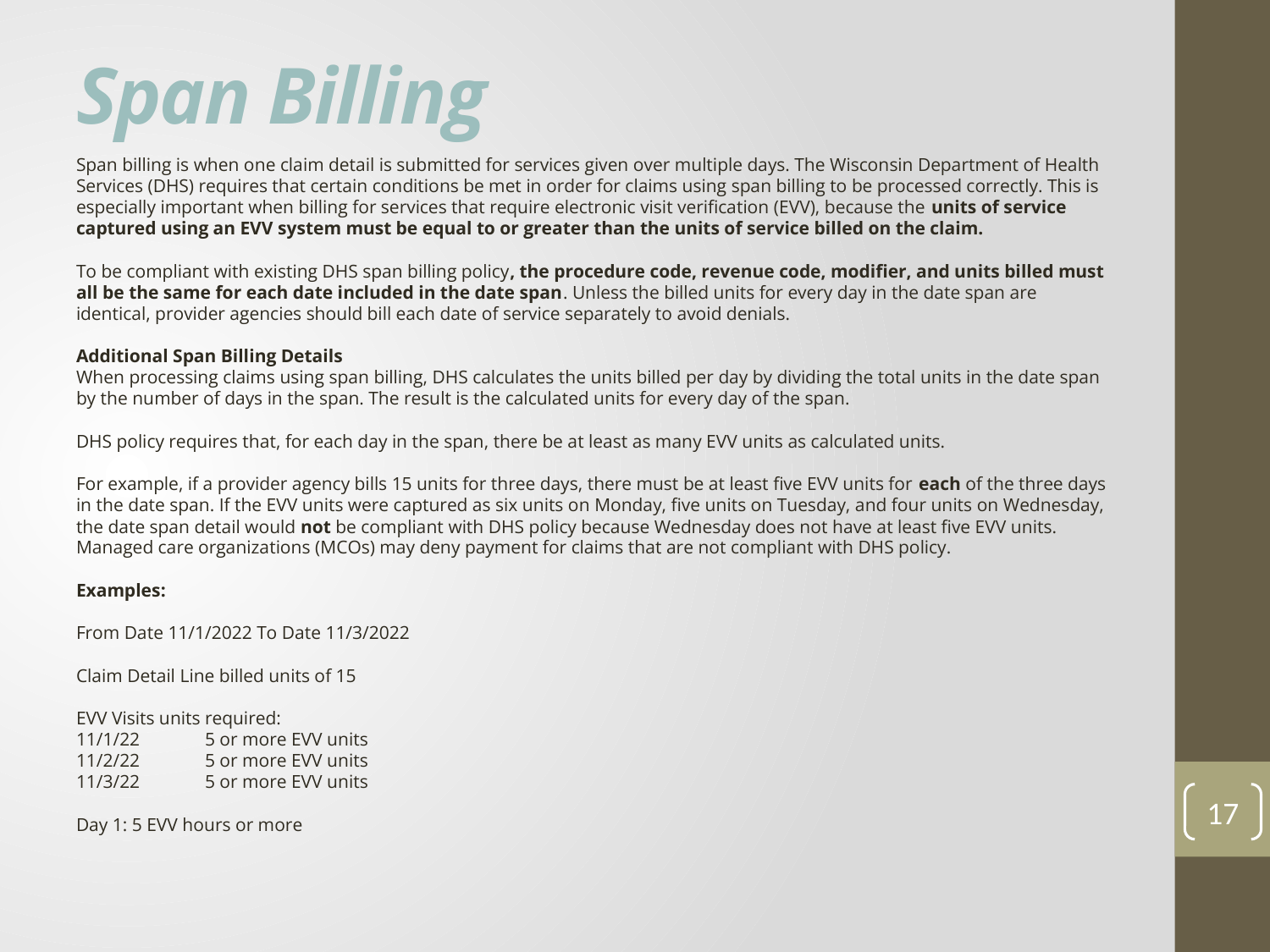

# Span Billing
Span billing is when one claim detail is submitted for services given over multiple days. The Wisconsin Department of Health Services (DHS) requires that certain conditions be met in order for claims using span billing to be processed correctly. This is especially important when billing for services that require electronic visit verification (EVV), because the units of service captured using an EVV system must be equal to or greater than the units of service billed on the claim.

To be compliant with existing DHS span billing policy, the procedure code, revenue code, modifier, and units billed must all be the same for each date included in the date span. Unless the billed units for every day in the date span are identical, provider agencies should bill each date of service separately to avoid denials.

Additional Span Billing Details
When processing claims using span billing, DHS calculates the units billed per day by dividing the total units in the date span by the number of days in the span. The result is the calculated units for every day of the span.

DHS policy requires that, for each day in the span, there be at least as many EVV units as calculated units.

For example, if a provider agency bills 15 units for three days, there must be at least five EVV units for each of the three days in the date span. If the EVV units were captured as six units on Monday, five units on Tuesday, and four units on Wednesday, the date span detail would not be compliant with DHS policy because Wednesday does not have at least five EVV units.  Managed care organizations (MCOs) may deny payment for claims that are not compliant with DHS policy.

Examples:

From Date 11/1/2022 To Date 11/3/2022

Claim Detail Line billed units of 15

EVV Visits units required:
11/1/22              5 or more EVV units
11/2/22              5 or more EVV units
11/3/22              5 or more EVV units

Day 1: 5 EVV hours or more

17